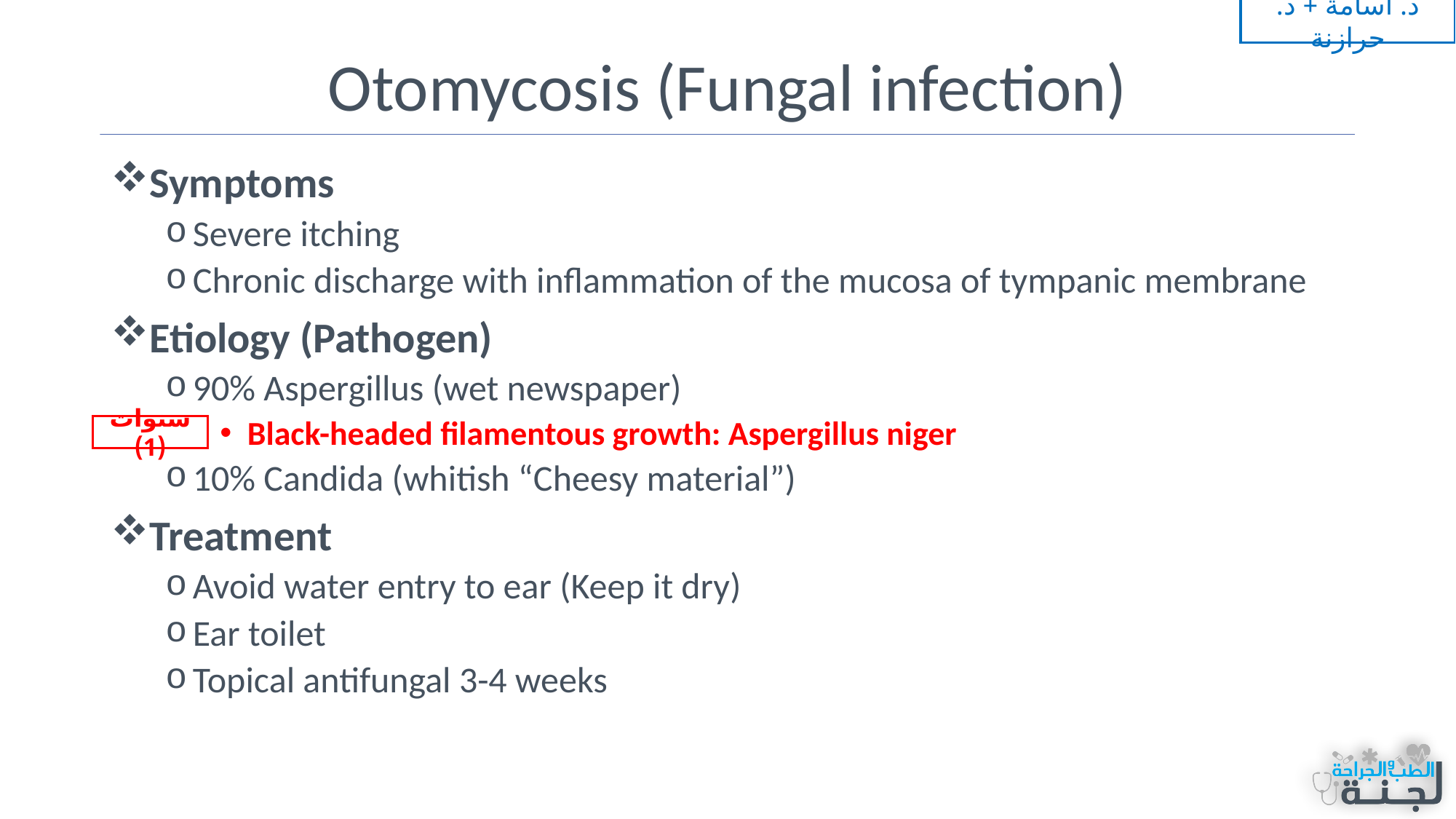

د. أسامة + د. حرازنة
# Otomycosis (Fungal infection)
Symptoms
Severe itching
Chronic discharge with inflammation of the mucosa of tympanic membrane
Etiology (Pathogen)
90% Aspergillus (wet newspaper)
Black-headed filamentous growth: Aspergillus niger
10% Candida (whitish “Cheesy material”)
Treatment
Avoid water entry to ear (Keep it dry)
Ear toilet
Topical antifungal 3-4 weeks
سنوات (1)